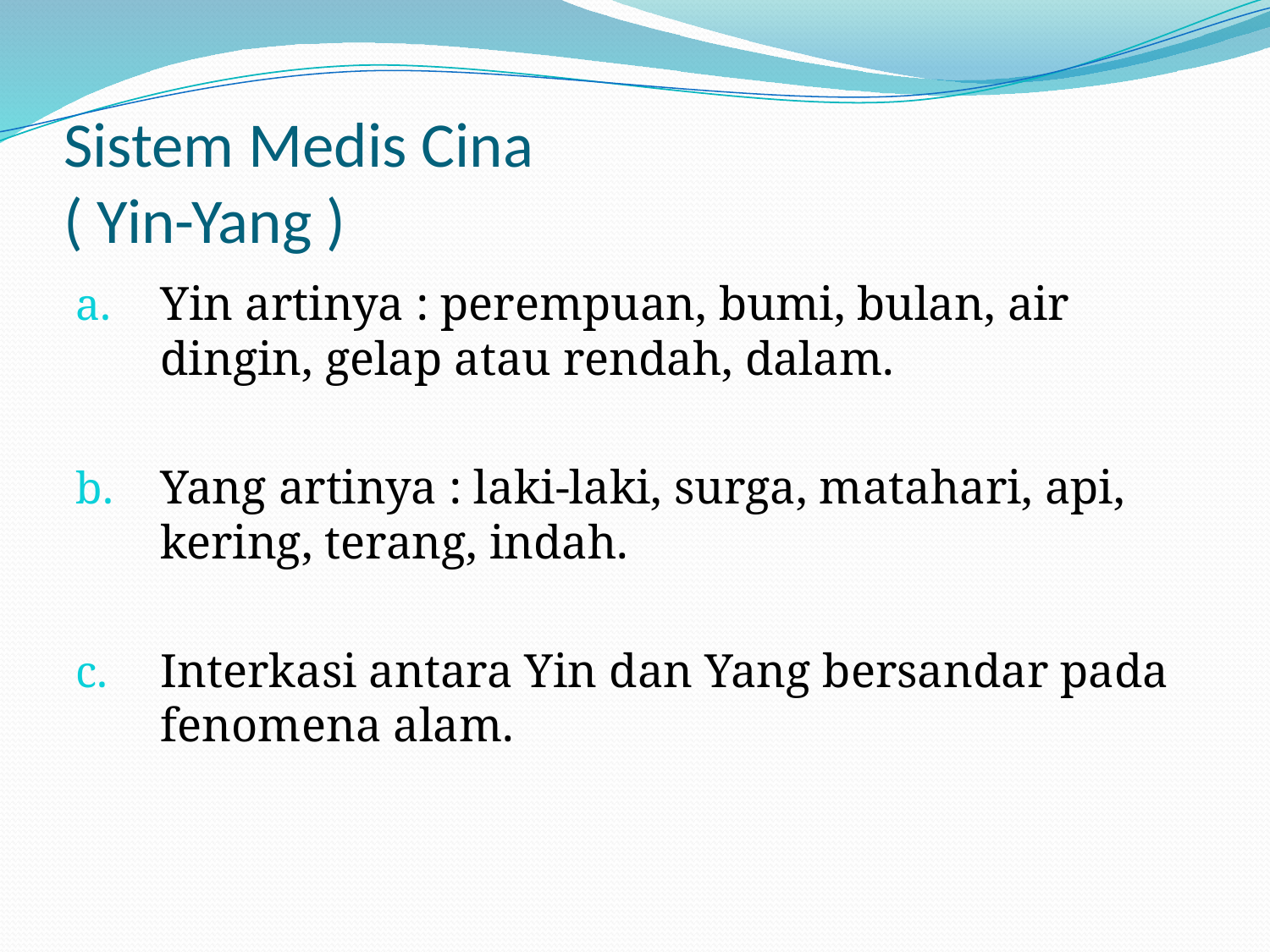

# Sistem Medis Cina ( Yin-Yang )
Yin artinya : perempuan, bumi, bulan, air dingin, gelap atau rendah, dalam.

Yang artinya : laki-laki, surga, matahari, api, kering, terang, indah.

Interkasi antara Yin dan Yang bersandar pada fenomena alam.